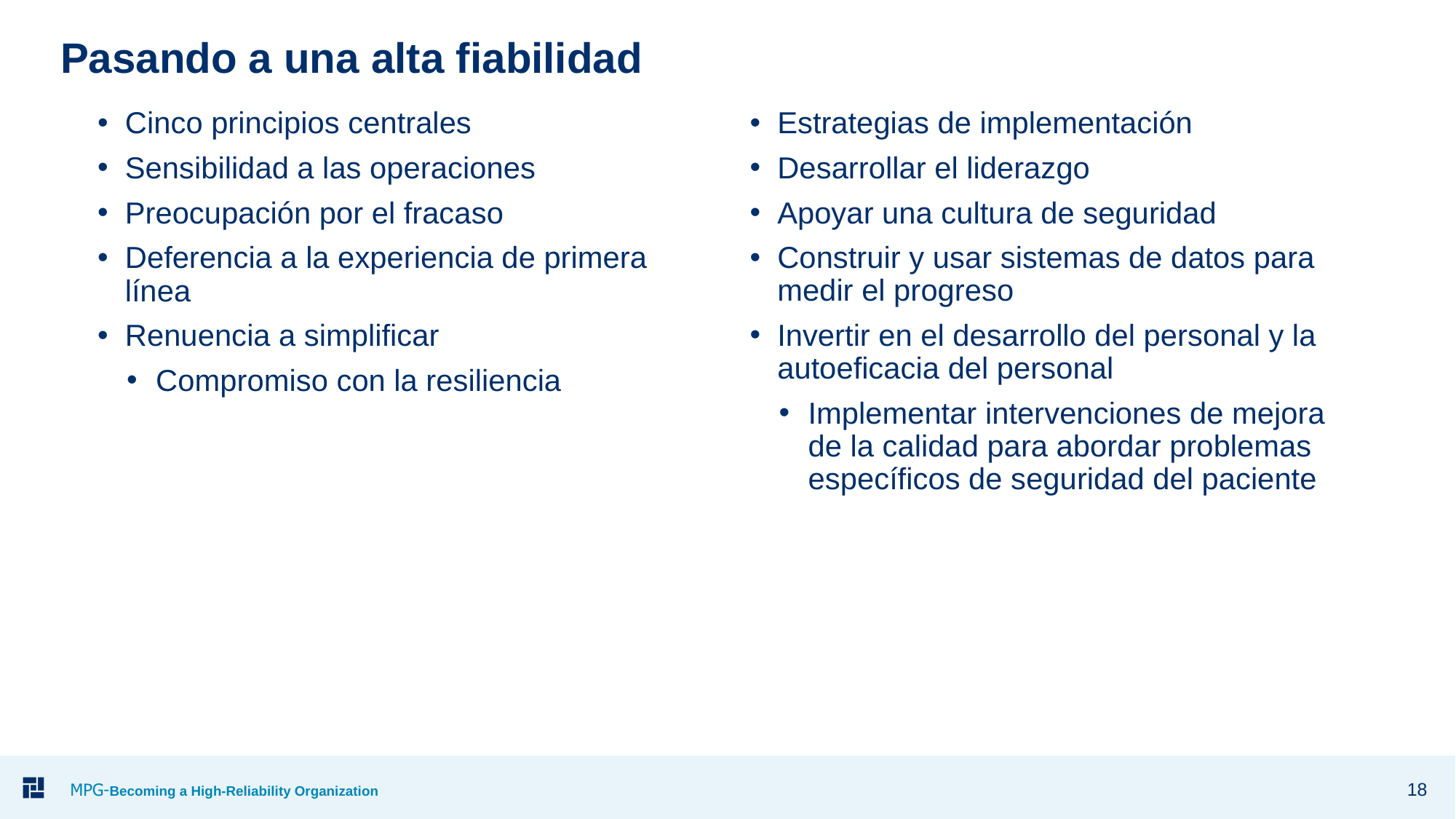

# Pasando a una alta fiabilidad
Cinco principios centrales
Sensibilidad a las operaciones
Preocupación por el fracaso
Deferencia a la experiencia de primera línea
Renuencia a simplificar
Compromiso con la resiliencia
Estrategias de implementación
Desarrollar el liderazgo
Apoyar una cultura de seguridad
Construir y usar sistemas de datos para medir el progreso
Invertir en el desarrollo del personal y la autoeficacia del personal
Implementar intervenciones de mejora de la calidad para abordar problemas específicos de seguridad del paciente

 MPG-Becoming a High-Reliability Organization
18